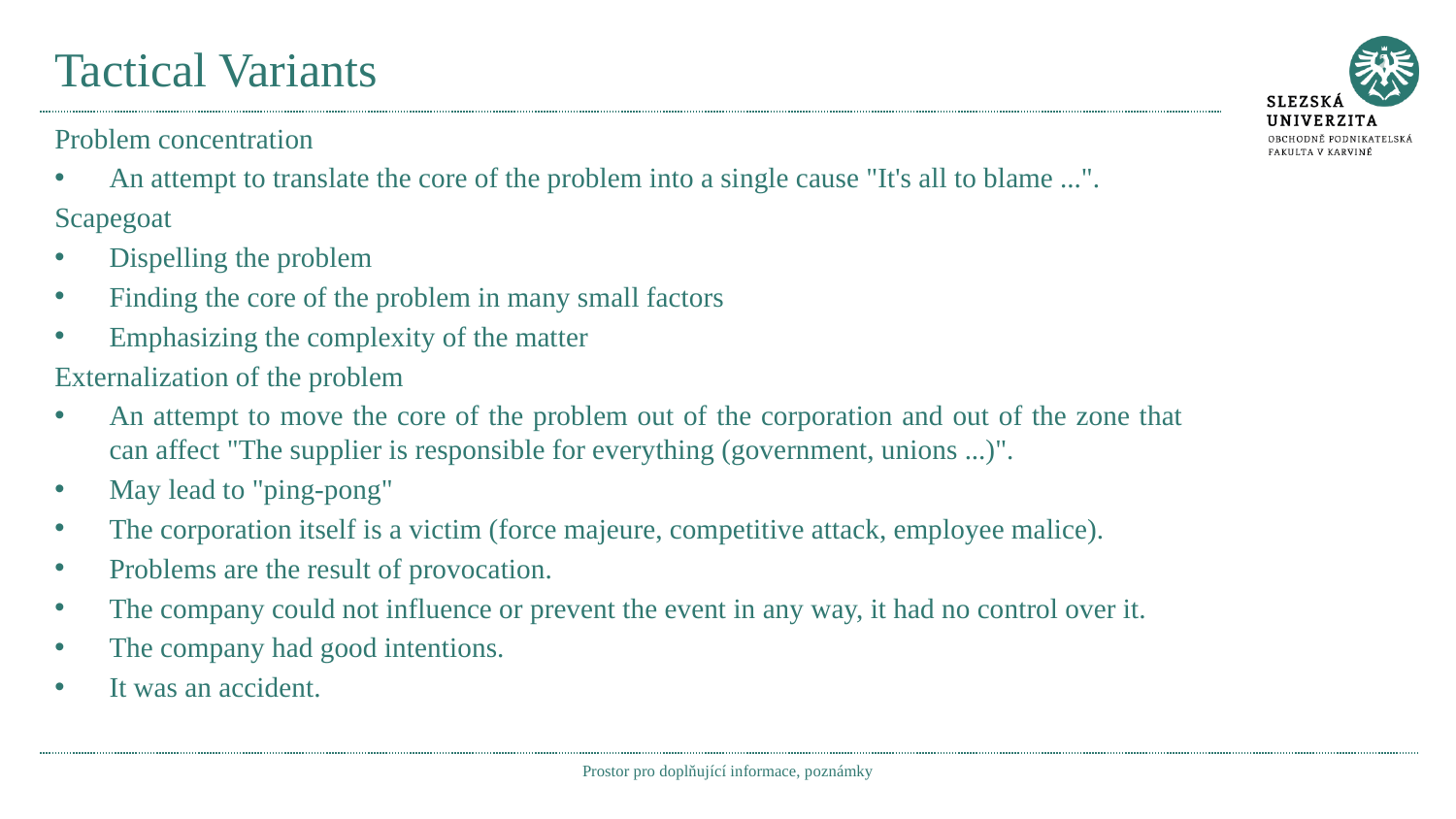

# Tactical Variants
Problem concentration
An attempt to translate the core of the problem into a single cause "It's all to blame ...".
Scapegoat
Dispelling the problem
Finding the core of the problem in many small factors
Emphasizing the complexity of the matter
Externalization of the problem
An attempt to move the core of the problem out of the corporation and out of the zone that can affect "The supplier is responsible for everything (government, unions ...)".
May lead to "ping-pong"
The corporation itself is a victim (force majeure, competitive attack, employee malice).
Problems are the result of provocation.
The company could not influence or prevent the event in any way, it had no control over it.
The company had good intentions.
It was an accident.
Prostor pro doplňující informace, poznámky